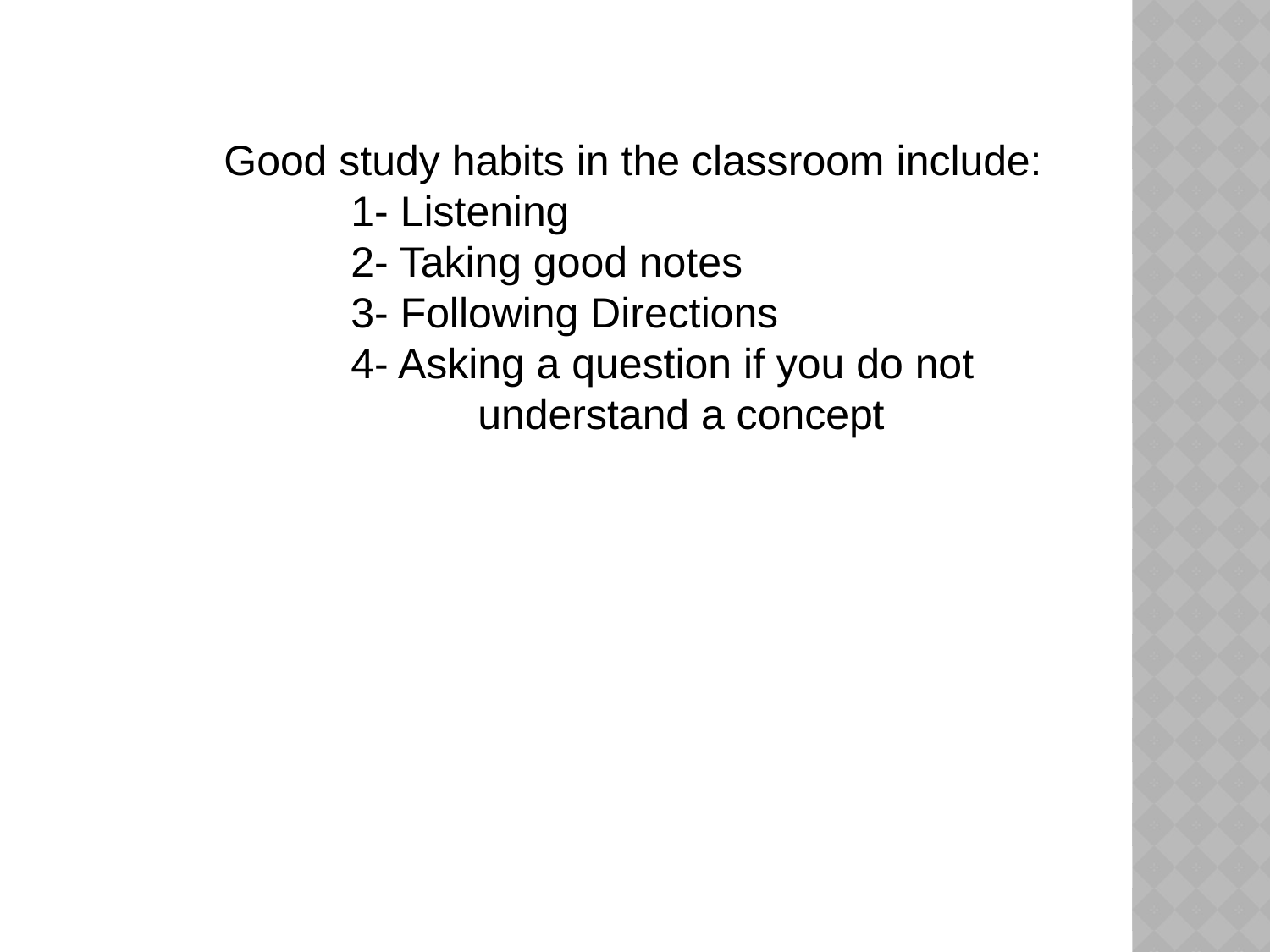

Good study habits in the classroom include:
	1- Listening
	2- Taking good notes
	3- Following Directions
	4- Asking a question if you do not
		understand a concept